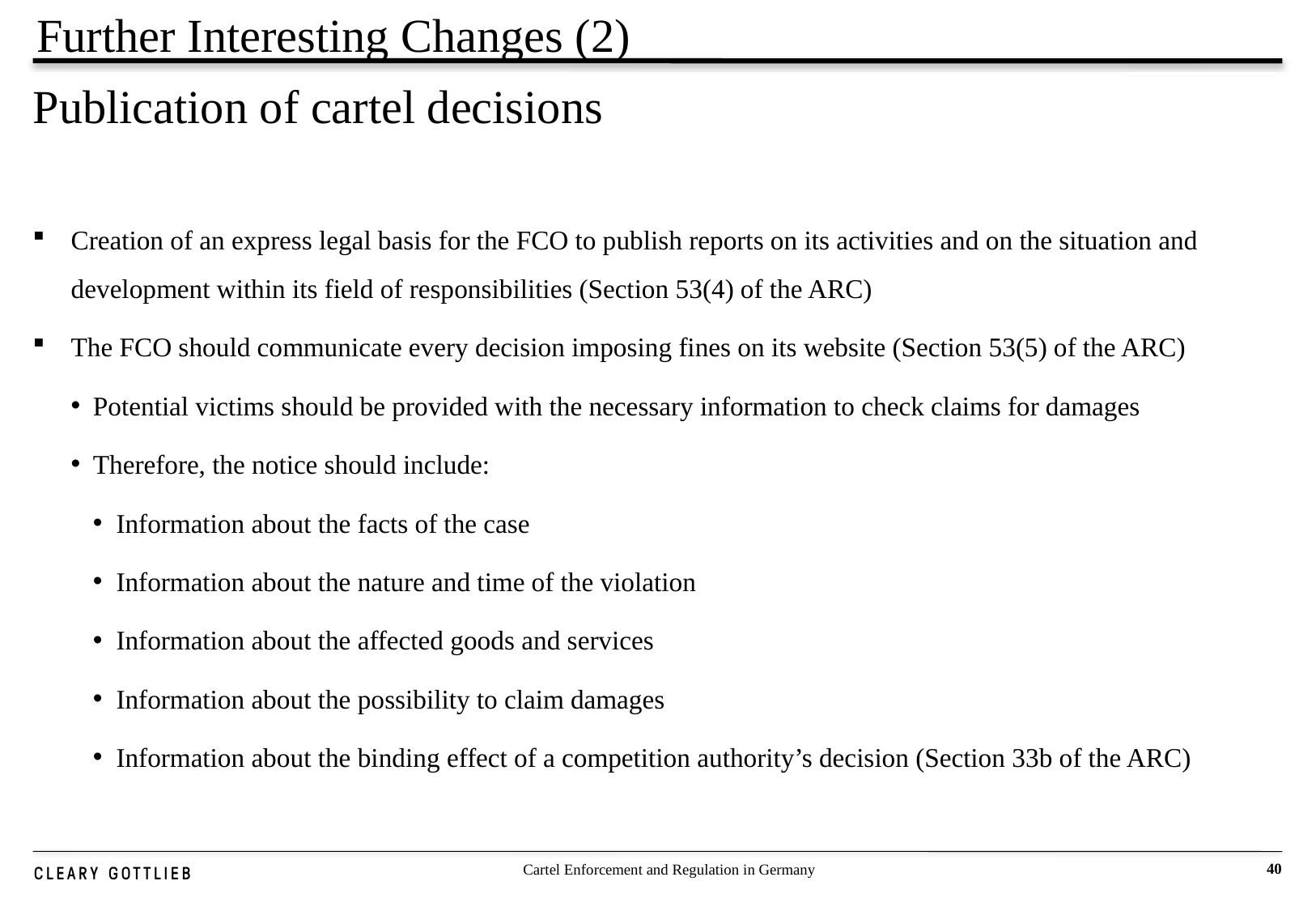

Further Interesting Changes (2)
# Publication of cartel decisions
Creation of an express legal basis for the FCO to publish reports on its activities and on the situation and development within its field of responsibilities (Section 53(4) of the ARC)
The FCO should communicate every decision imposing fines on its website (Section 53(5) of the ARC)
Potential victims should be provided with the necessary information to check claims for damages
Therefore, the notice should include:
Information about the facts of the case
Information about the nature and time of the violation
Information about the affected goods and services
Information about the possibility to claim damages
Information about the binding effect of a competition authority’s decision (Section 33b of the ARC)
Cartel Enforcement and Regulation in Germany